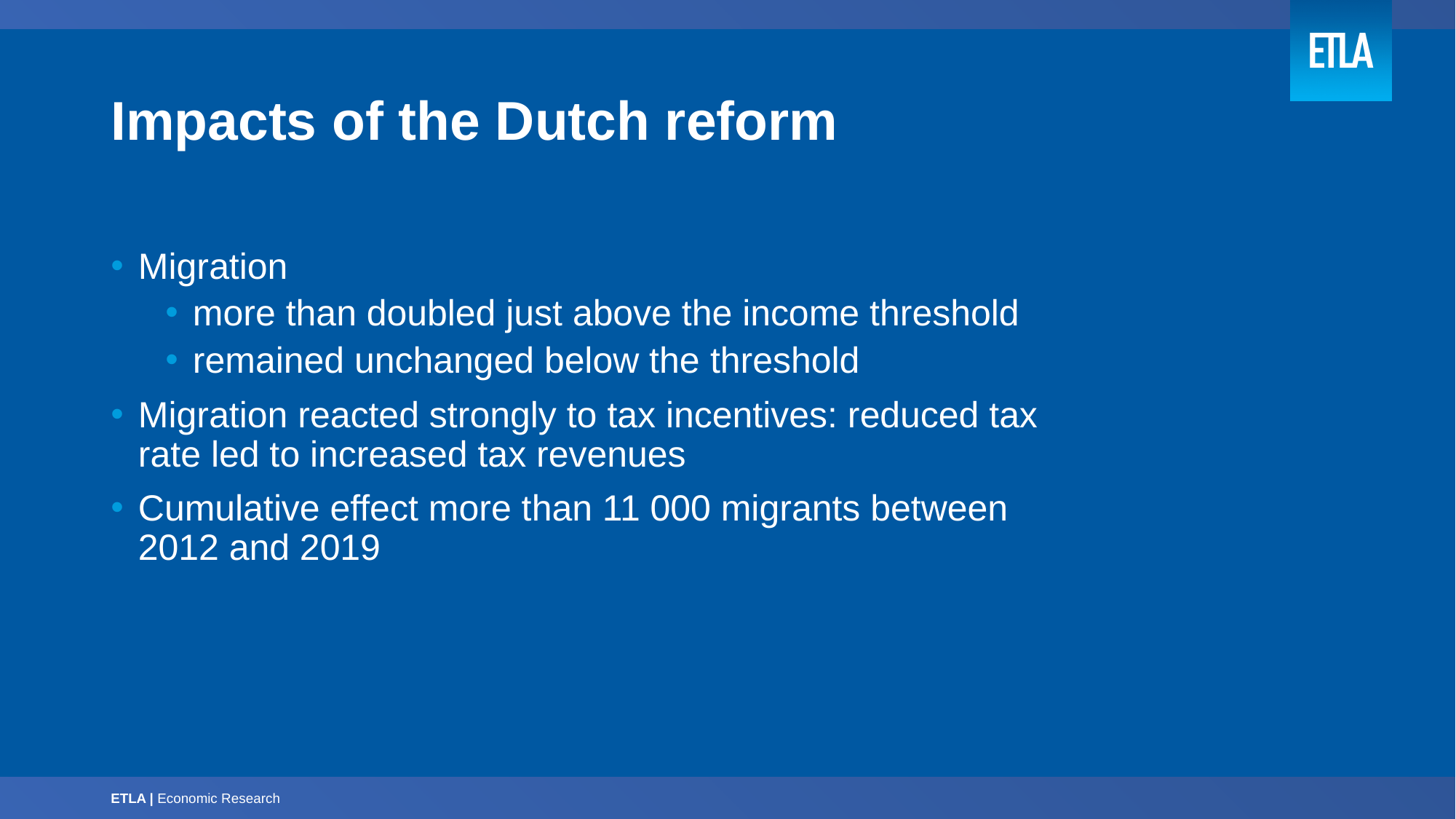

# Impacts of the Dutch reform
Migration
more than doubled just above the income threshold
remained unchanged below the threshold
Migration reacted strongly to tax incentives: reduced tax rate led to increased tax revenues
Cumulative effect more than 11 000 migrants between 2012 and 2019